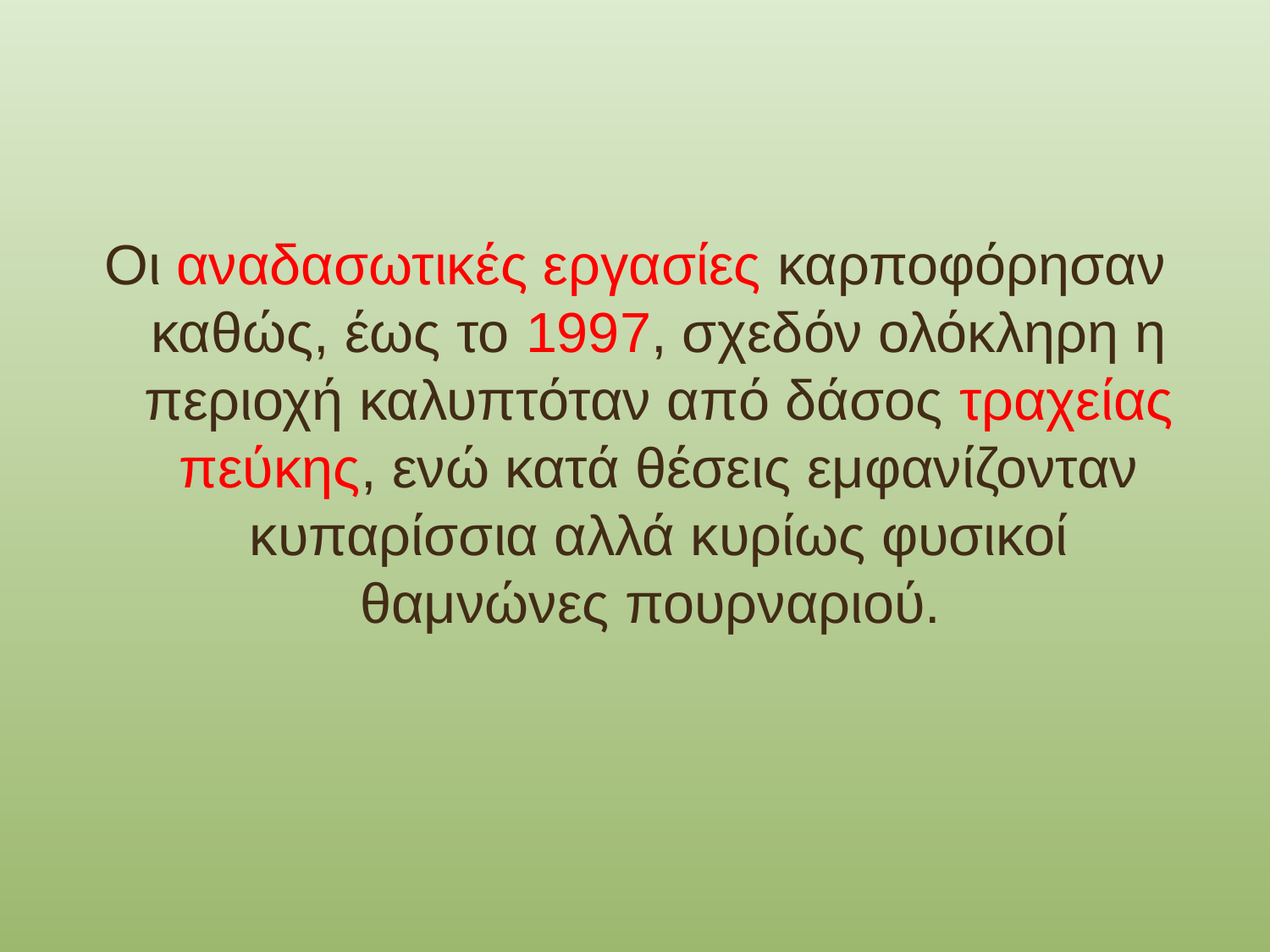

Οι αναδασωτικές εργασίες καρποφόρησαν καθώς, έως το 1997, σχεδόν ολόκληρη η περιοχή καλυπτόταν από δάσος τραχείας πεύκης, ενώ κατά θέσεις εμφανίζονταν κυπαρίσσια αλλά κυρίως φυσικοί θαμνώνες πουρναριού.